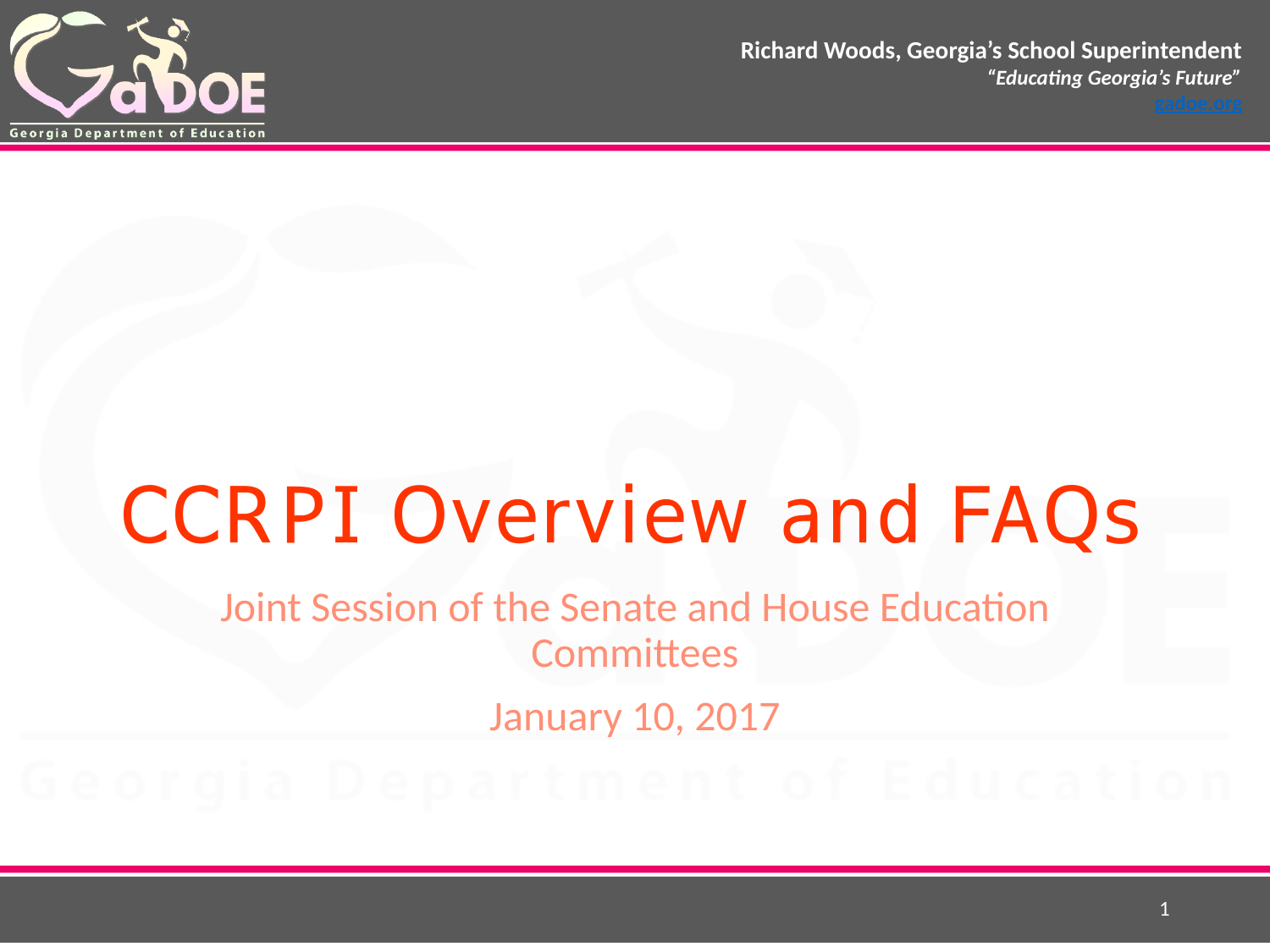

# CCRPI Overview and FAQs
Joint Session of the Senate and House Education Committees
January 10, 2017
1